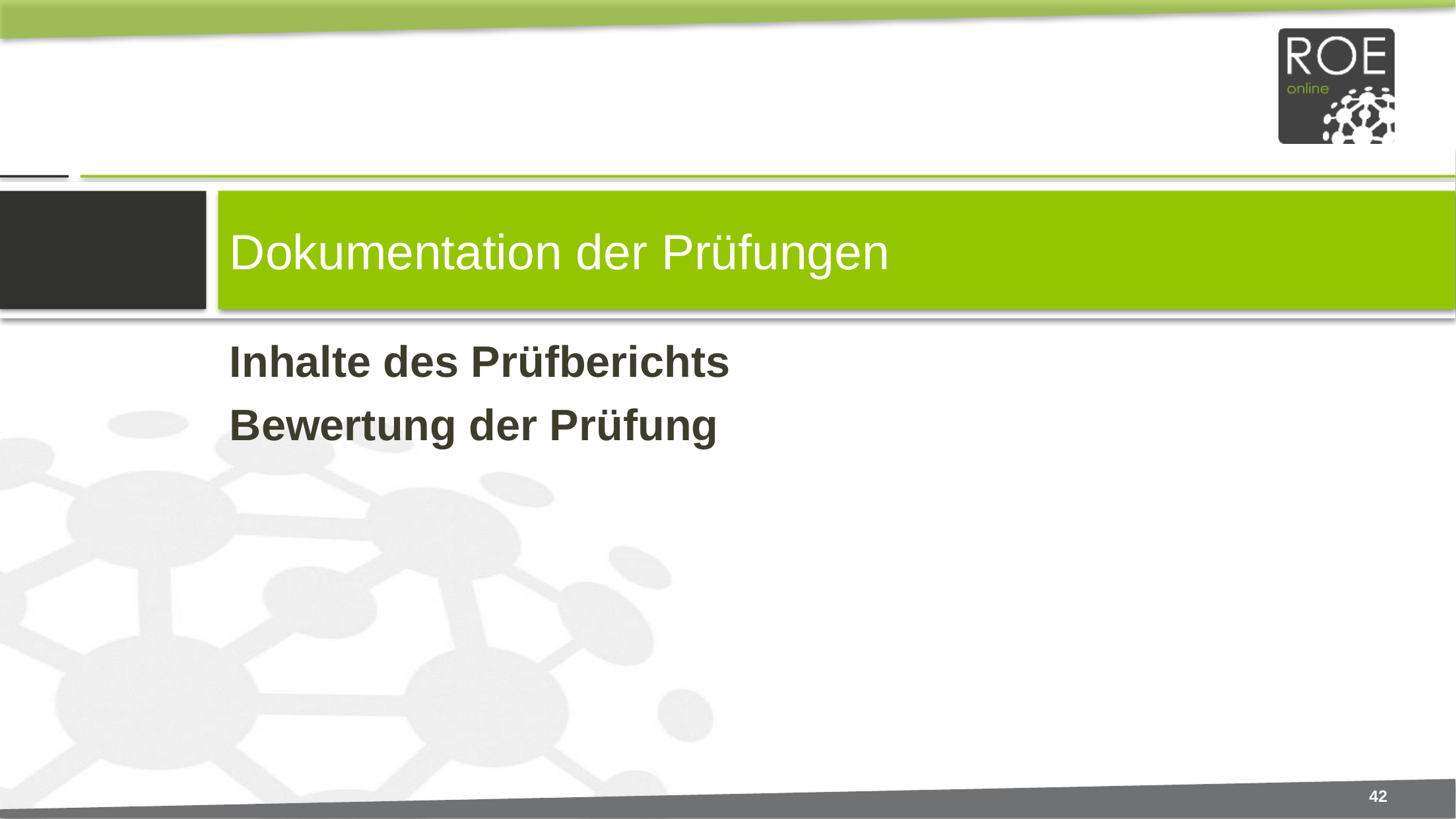

# Dokumentation der Prüfungen
Inhalte des Prüfberichts
Bewertung der Prüfung
42